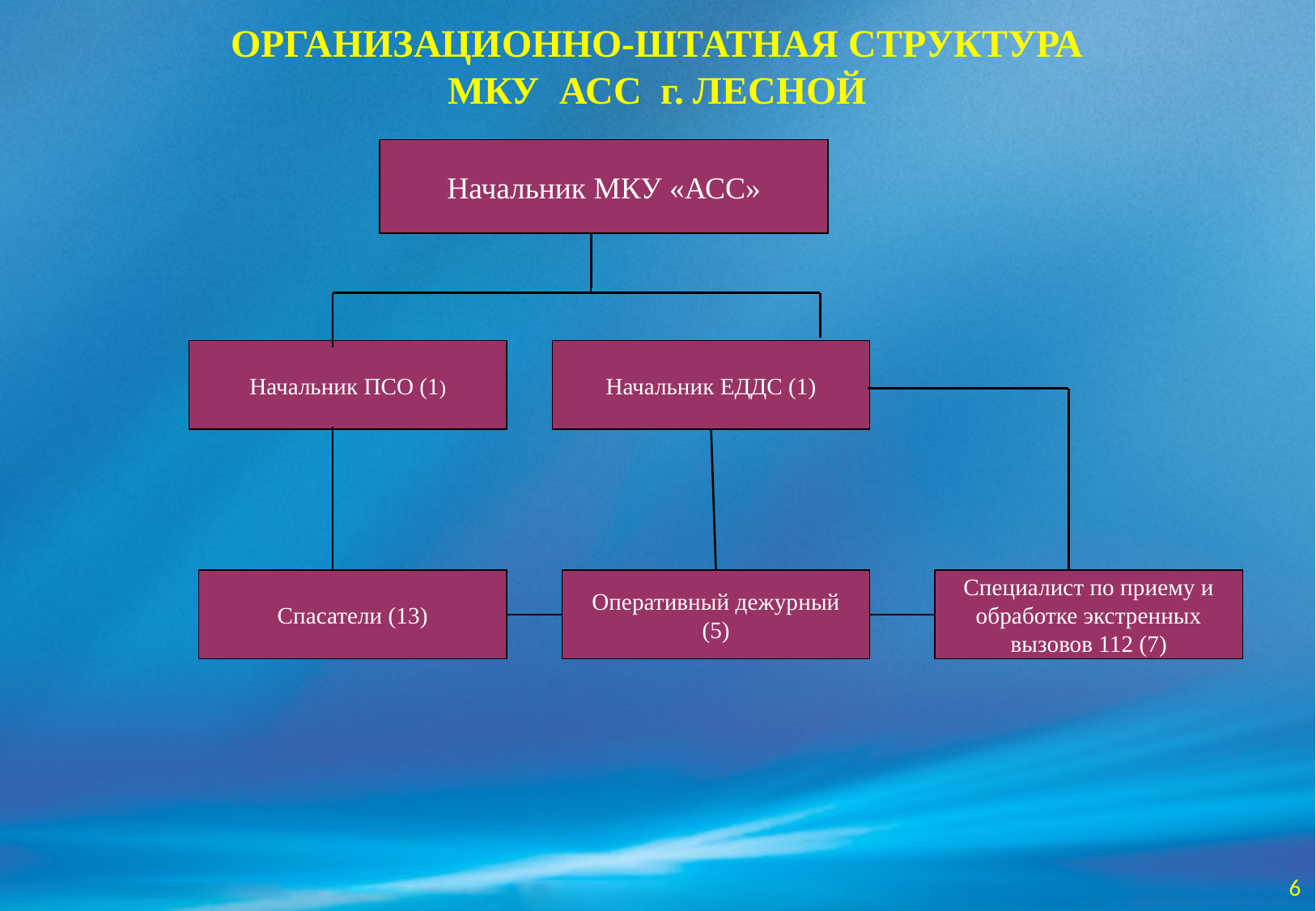

# ОРГАНИЗАЦИОННО-ШТАТНАЯ СТРУКТУРА МКУ  АСС  г. ЛЕСНОЙ
Начальник МКУ «АСС»
Начальник ПСО (1)
Начальник ЕДДС (1)
Спасатели (13)
Оперативный дежурный (5)
Специалист по приему и обработке экстренных вызовов 112 (7)
6